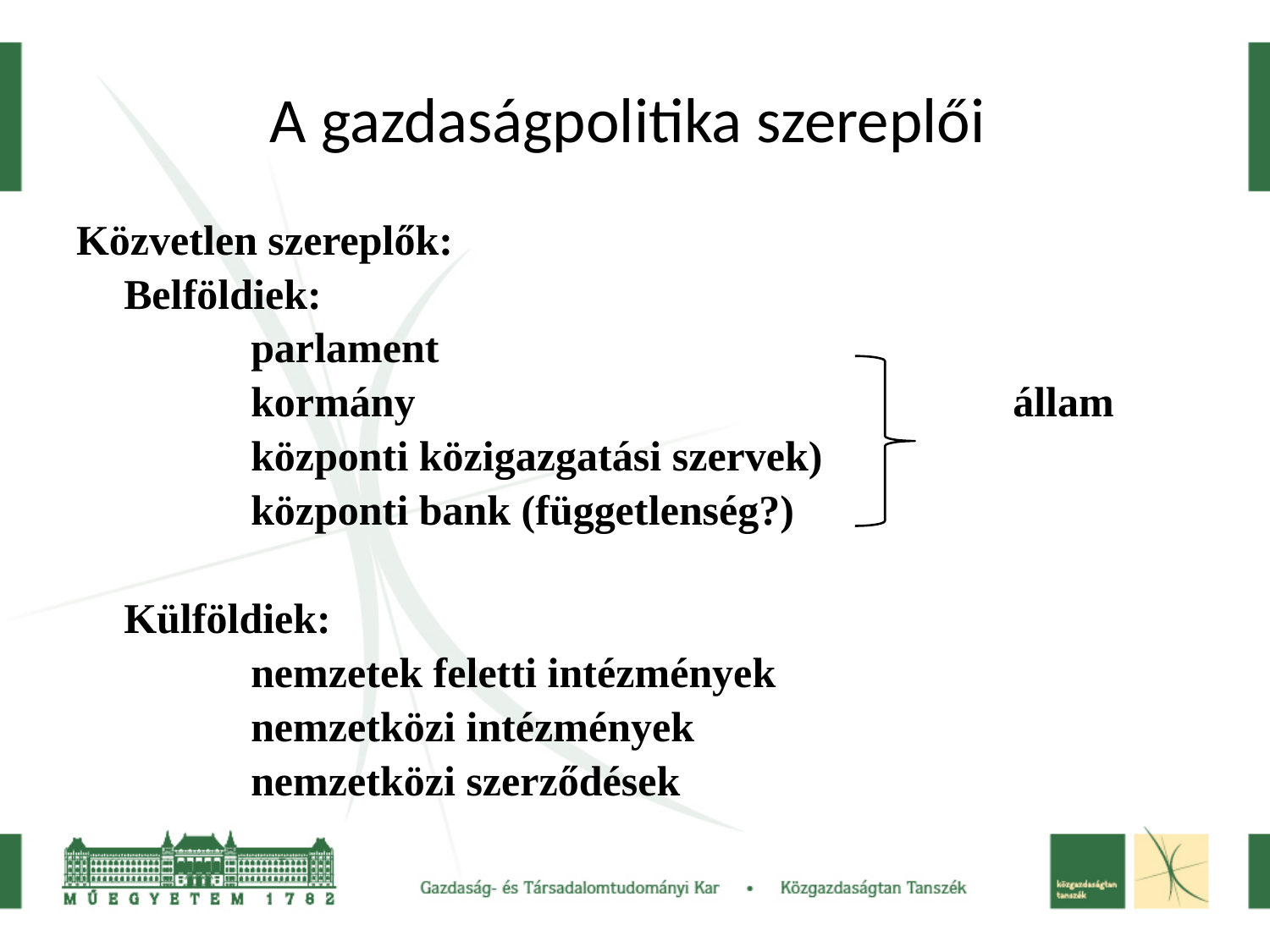

# A gazdaságpolitika szereplői
Közvetlen szereplők:
	Belföldiek:
		parlament
		kormány					állam
		központi közigazgatási szervek)
		központi bank (függetlenség?)

	Külföldiek:
		nemzetek feletti intézmények
		nemzetközi intézmények
		nemzetközi szerződések